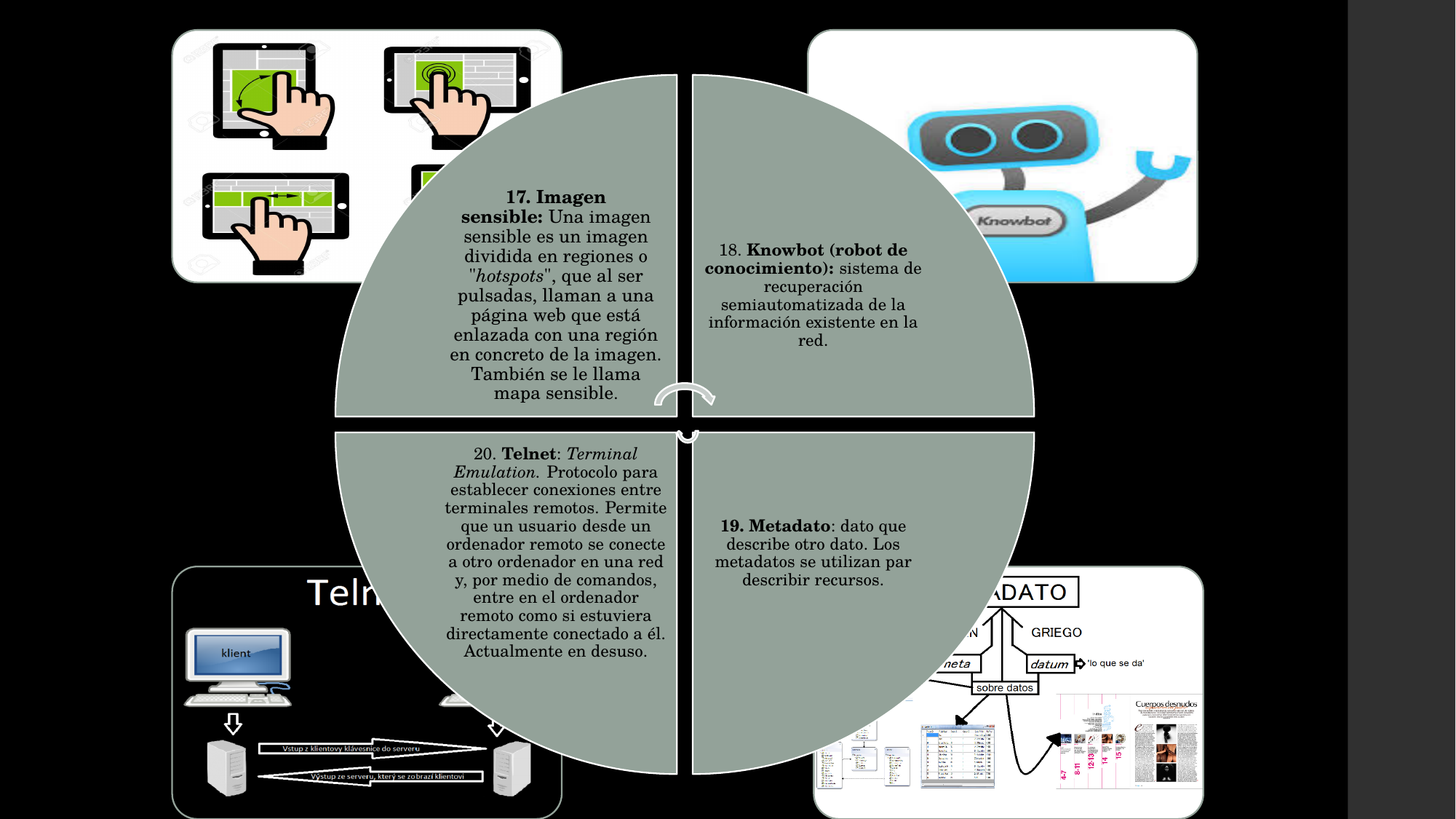

17. Imagen sensible: Una imagen sensible es un imagen dividida en regiones o "hotspots", que al ser pulsadas, llaman a una página web que está enlazada con una región en concreto de la imagen. También se le llama mapa sensible.
18. Knowbot (robot de conocimiento): sistema de recuperación semiautomatizada de la información existente en la red.
19. Metadato: dato que describe otro dato. Los metadatos se utilizan par describir recursos.
20. Telnet: Terminal Emulation. Protocolo para establecer conexiones entre terminales remotos. Permite que un usuario desde un ordenador remoto se conecte a otro ordenador en una red y, por medio de comandos, entre en el ordenador remoto como si estuviera directamente conectado a él. Actualmente en desuso.